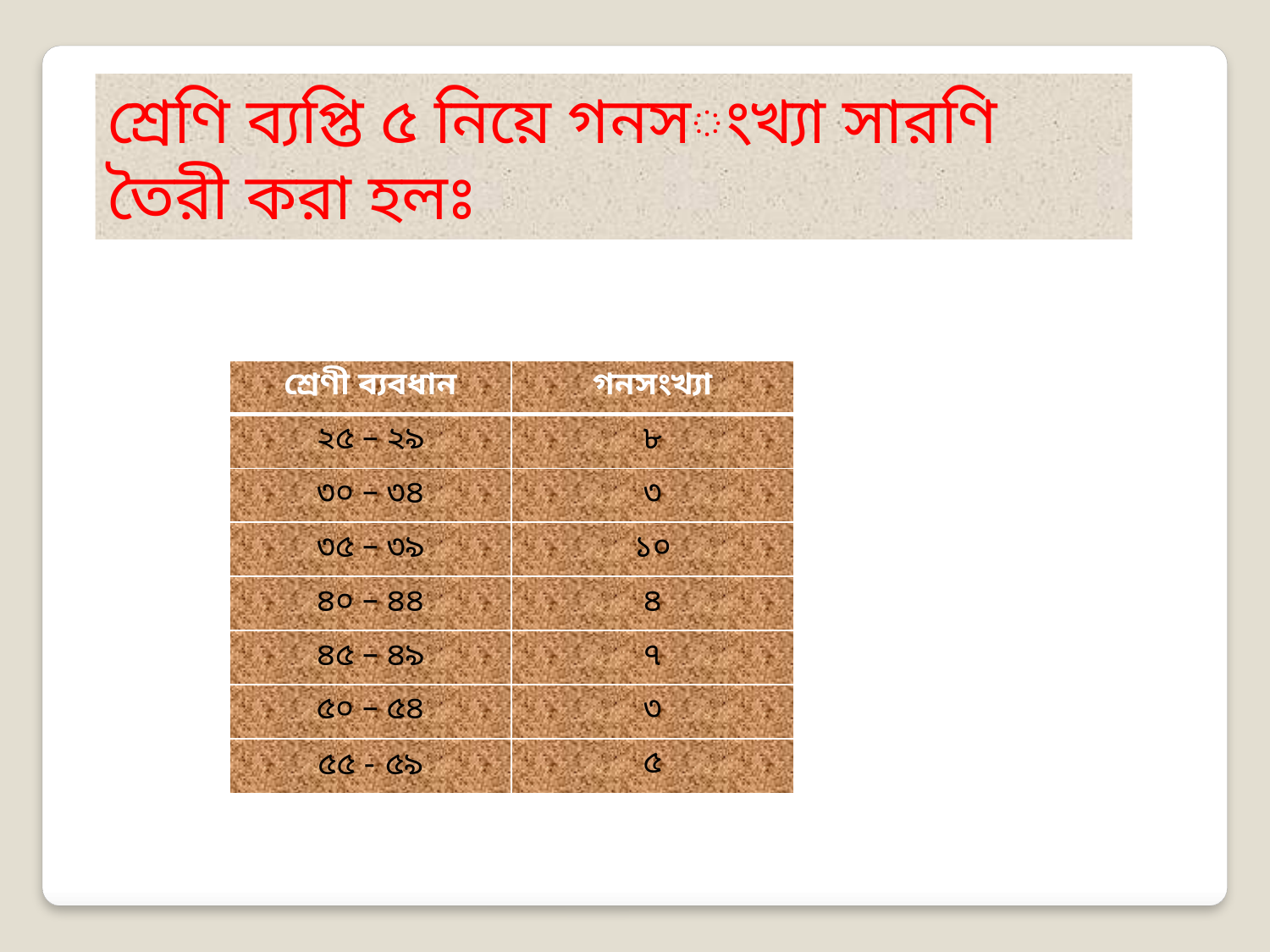

শ্রেণি ব্যপ্তি ৫ নিয়ে গনসংখ্যা সারণি তৈরী করা হলঃ
| শ্রেণী ব্যবধান | গনসংখ্যা |
| --- | --- |
| ২৫ – ২৯ | ৮ |
| ৩০ – ৩৪ | ৩ |
| ৩৫ – ৩৯ | ১০ |
| ৪০ – ৪৪ | ৪ |
| ৪৫ – ৪৯ | ৭ |
| ৫০ – ৫৪ | ৩ |
| ৫৫ - ৫৯ | ৫ |